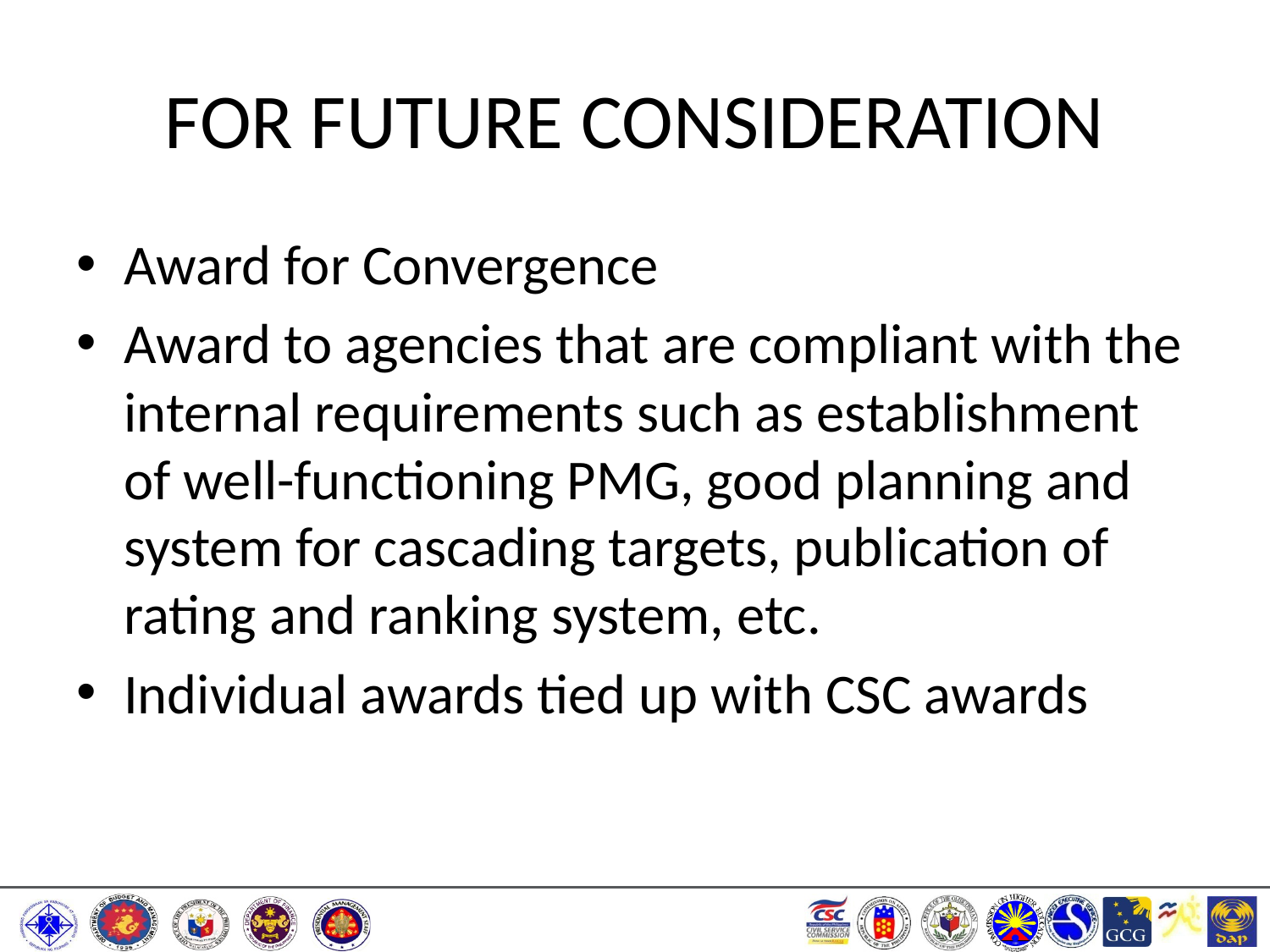

# FOR FUTURE CONSIDERATION
Award for Convergence
Award to agencies that are compliant with the internal requirements such as establishment of well-functioning PMG, good planning and system for cascading targets, publication of rating and ranking system, etc.
Individual awards tied up with CSC awards